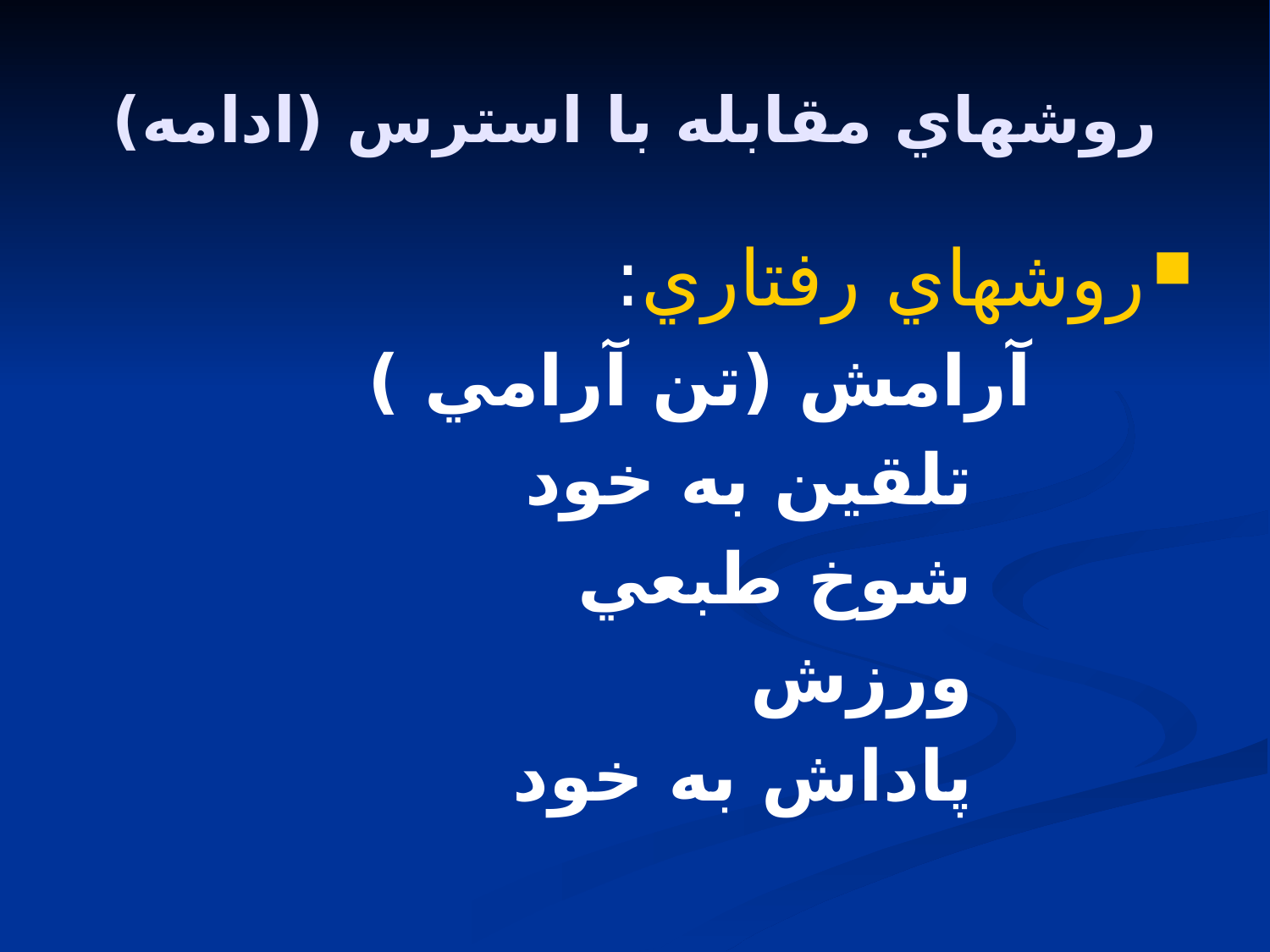

# روشهاي مقابله با استرس (ادامه)
روشهاي رفتاري:
         آرامش (تن آرامي )
         تلقين به خود
         شوخ طبعي
         ورزش
         پاداش به خود